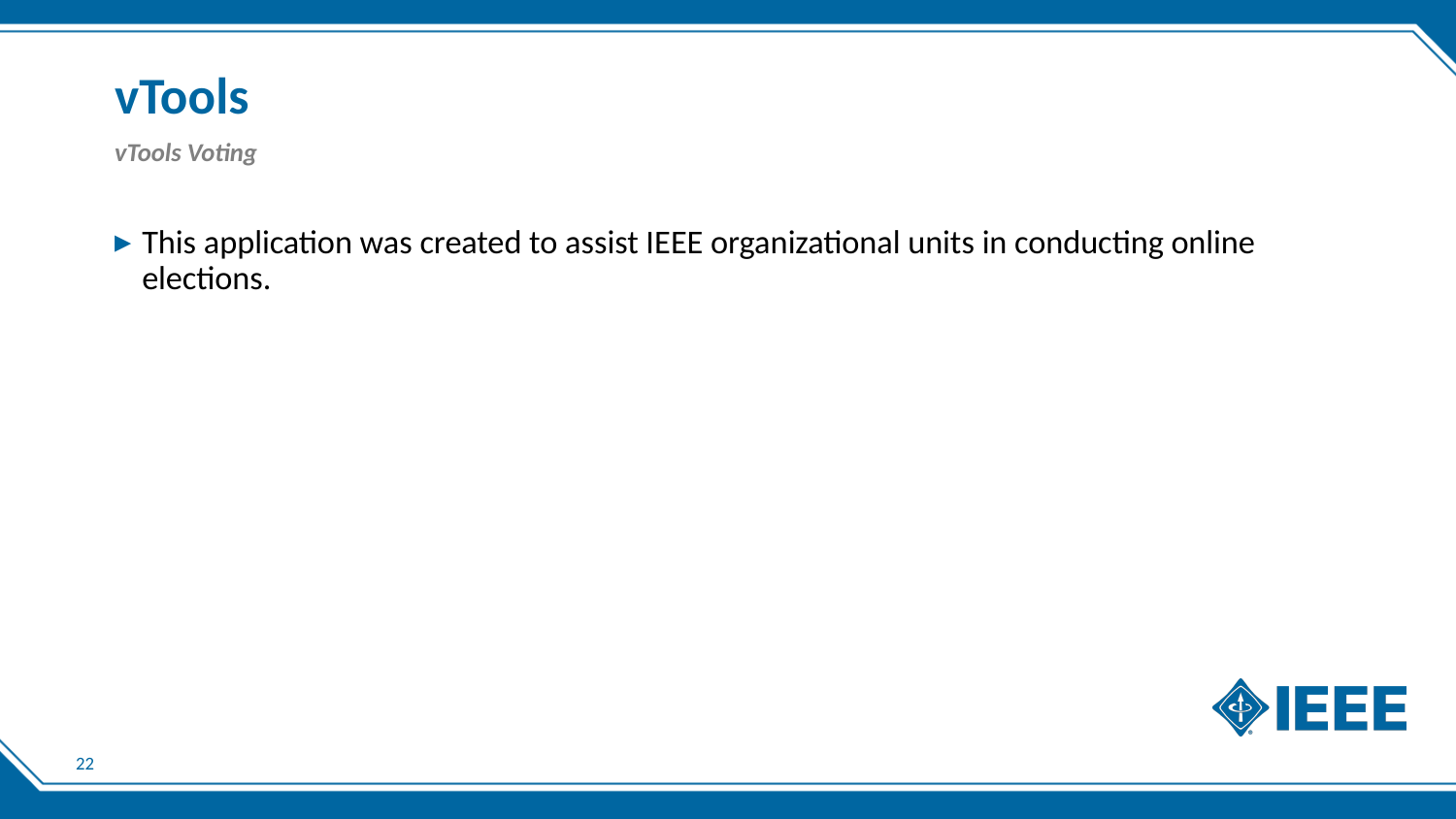

# vTools
vTools Voting
This application was created to assist IEEE organizational units in conducting online elections.
22